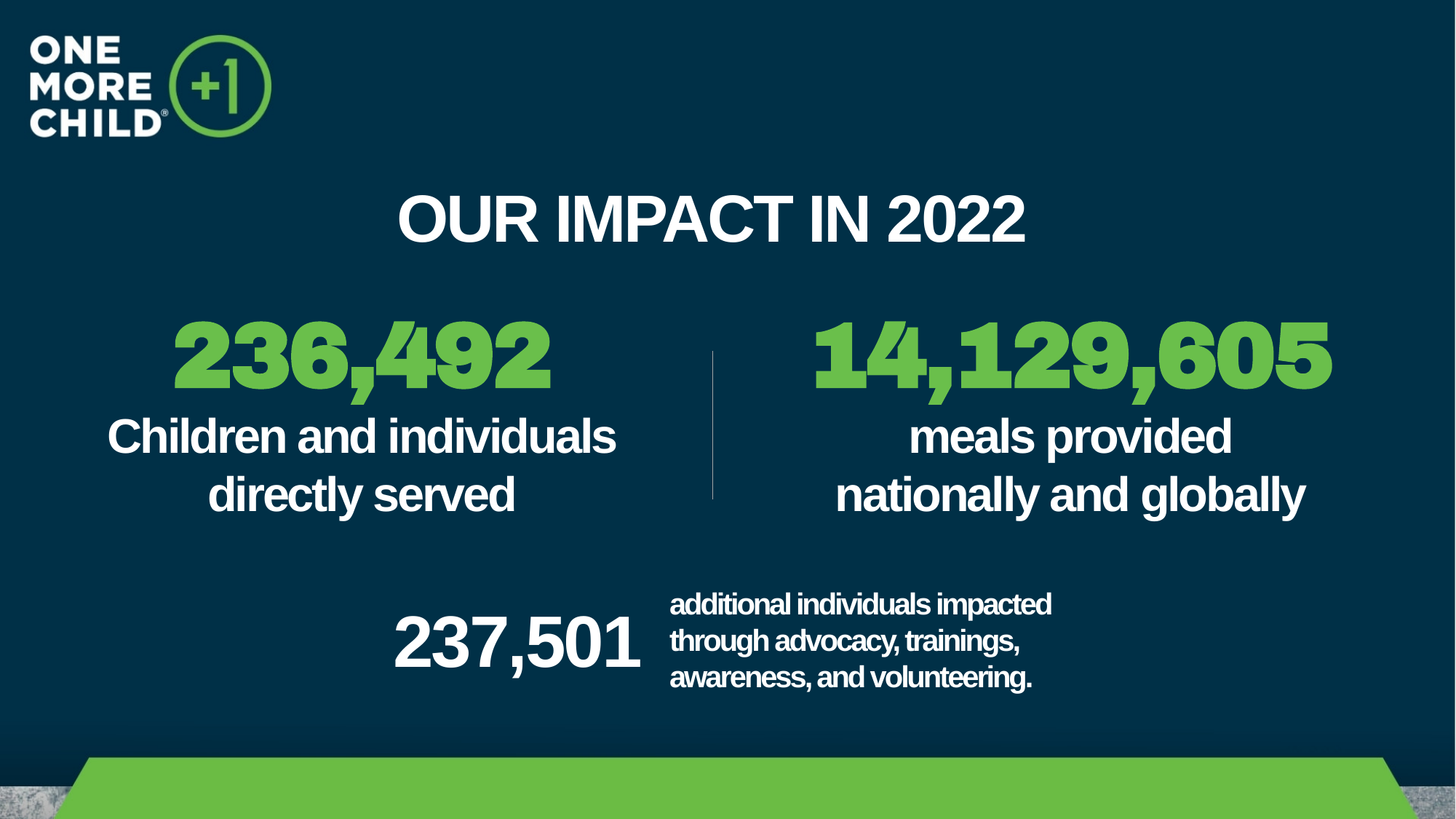

OUR IMPACT IN 2022
236,492
Children and individuals
directly served
14,129,605
meals provided
nationally and globally
additional individuals impacted through advocacy, trainings, awareness, and volunteering.
237,501